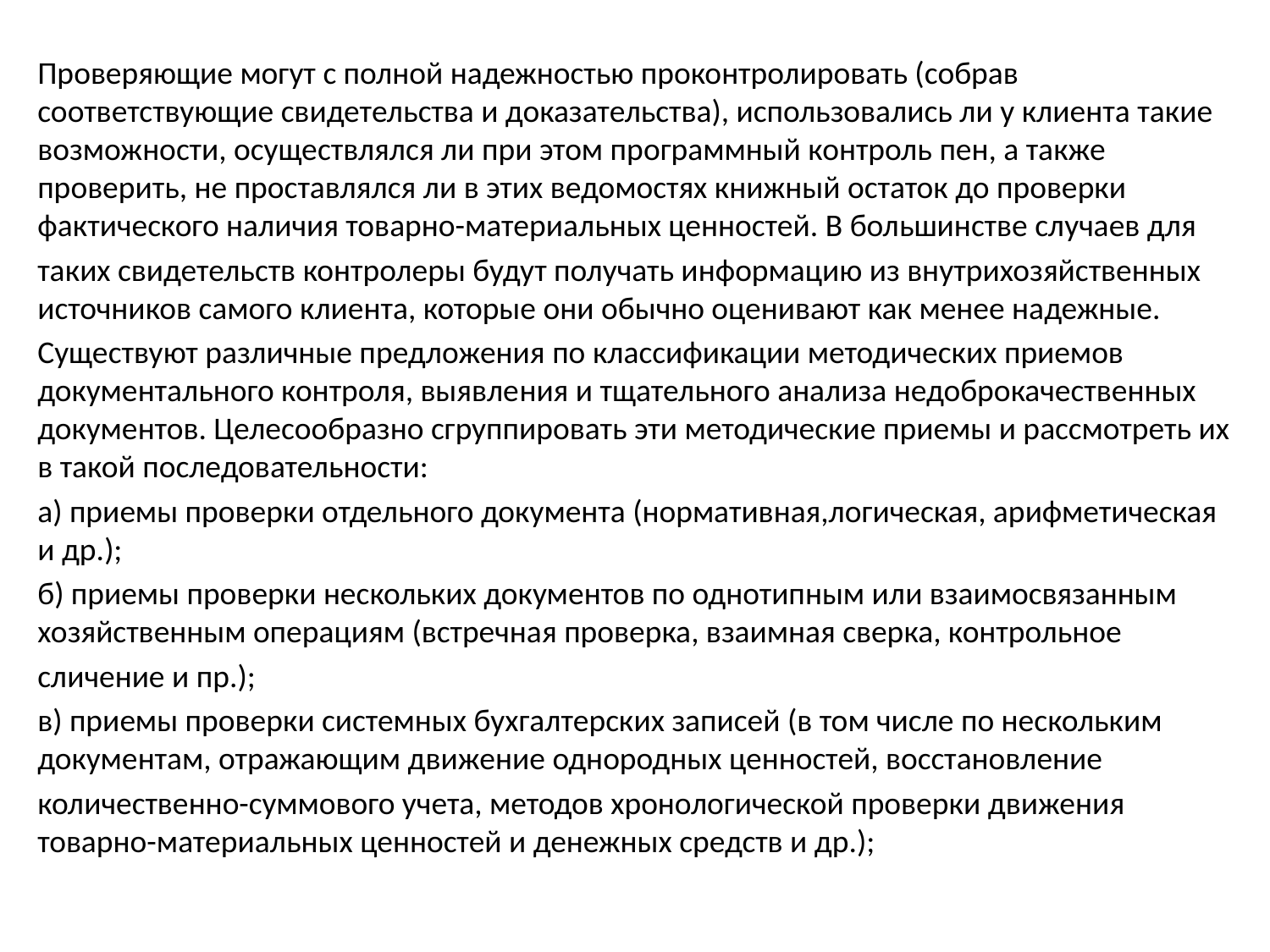

Проверяющие могут с полной надежностью проконтролировать (собрав соответствующие свидетельства и доказательства), использовались ли у клиента такие возможности, осуществлялся ли при этом программный контроль пен, а также проверить, не проставлялся ли в этих ведомостях книжный остаток до проверки фактического наличия товарно-материальных ценностей. В большинстве случаев для
таких свидетельств контролеры будут получать информацию из внутрихозяйственных источников самого клиента, которые они обычно оценивают как менее надежные.
Существуют различные предложения по классификации методических приемов  документального контроля, выявле­ния и тщательного анализа недоброкачественных докумен­тов. Целесообразно сгруппировать эти методические приемы и рассмотреть их в такой последовательности:
а) приемы проверки отдельного документа (нормативная,логическая, арифметическая и др.);
б) приемы проверки нескольких документов по однотипным или взаимосвязанным хозяйственным операциям (встречная проверка, взаимная сверка, контрольное
сличение и пр.);
в) приемы проверки системных бухгалтерских записей (в том числе по нескольким документам, отражающим движение однородных ценностей, восстановление
количественно-суммового учета, методов хронологической проверки движения товарно-материальных ценностей и денежных средств и др.);